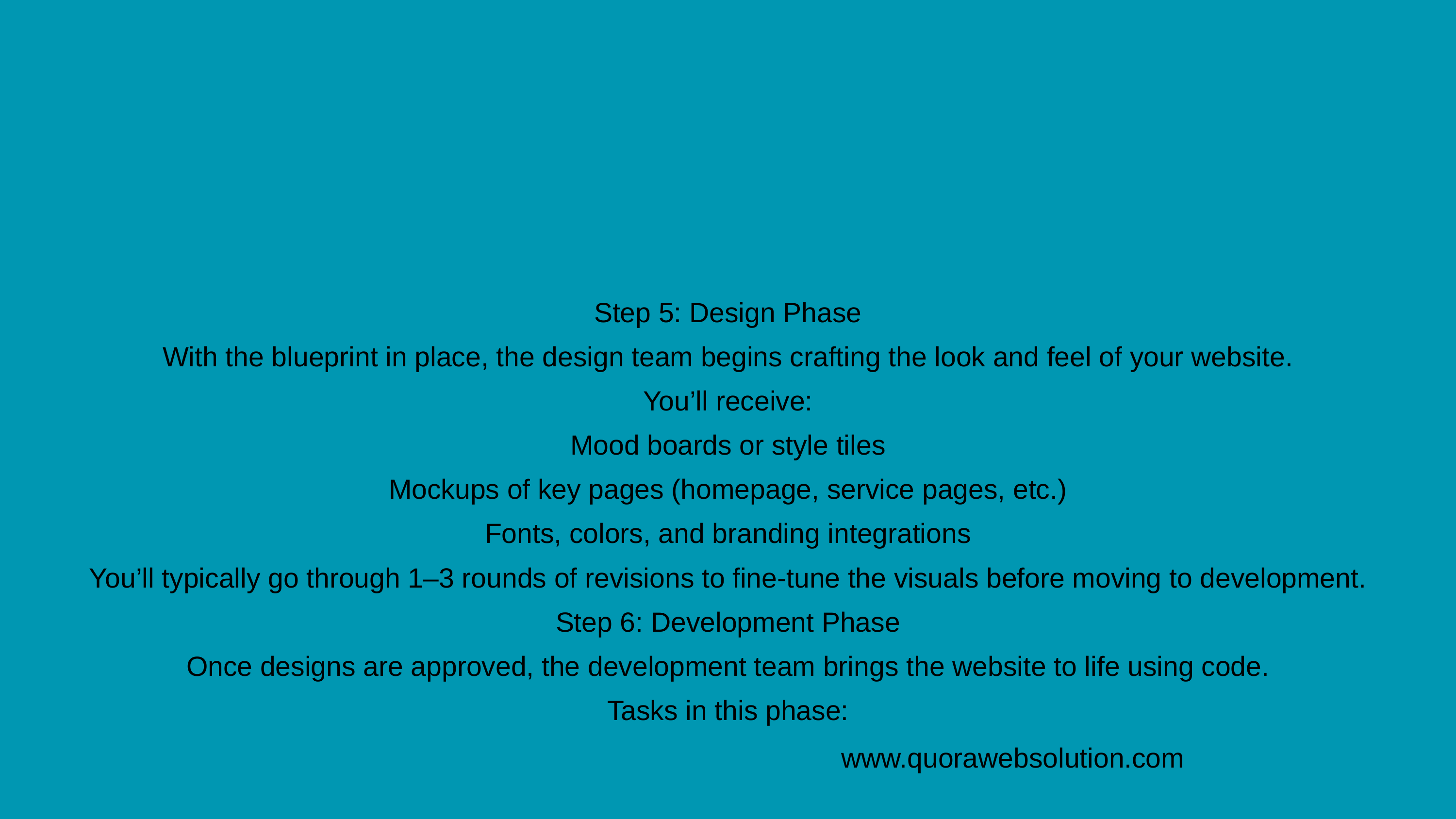

Step 5: Design Phase
With the blueprint in place, the design team begins crafting the look and feel of your website.
You’ll receive:
Mood boards or style tiles
Mockups of key pages (homepage, service pages, etc.)
Fonts, colors, and branding integrations
You’ll typically go through 1–3 rounds of revisions to fine-tune the visuals before moving to development.
Step 6: Development Phase
Once designs are approved, the development team brings the website to life using code.
Tasks in this phase:
www.quorawebsolution.com